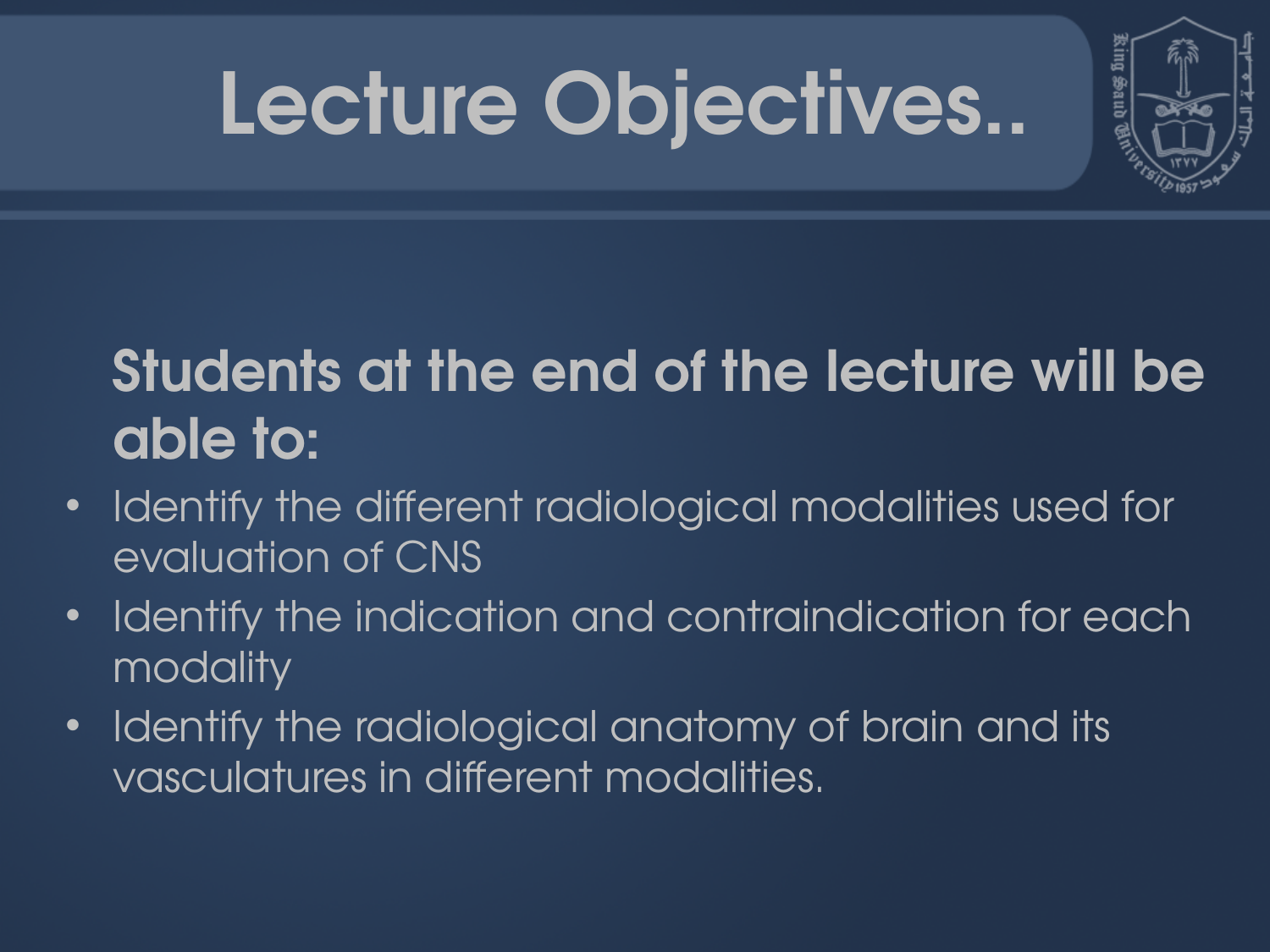

Lecture Objectives..

   Students at the end of the lecture will be able to:
Identify the different radiological modalities used for evaluation of CNS
Identify the indication and contraindication for each modality
Identify the radiological anatomy of brain and its vasculatures in different modalities.